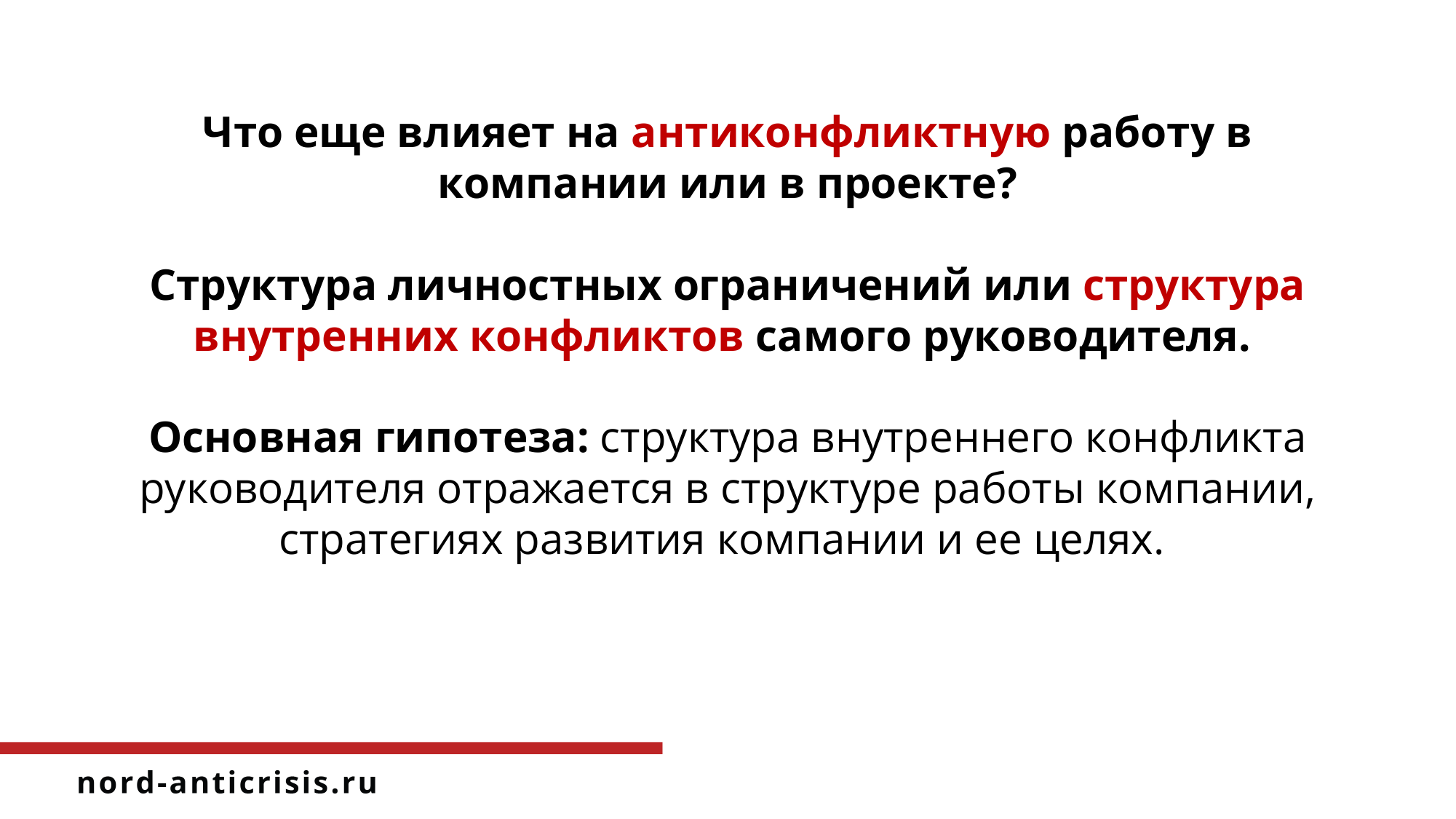

Что еще влияет на антиконфликтную работу в компании или в проекте?

Структура личностных ограничений или структура внутренних конфликтов самого руководителя.

Основная гипотеза: структура внутреннего конфликта руководителя отражается в структуре работы компании, стратегиях развития компании и ее целях.